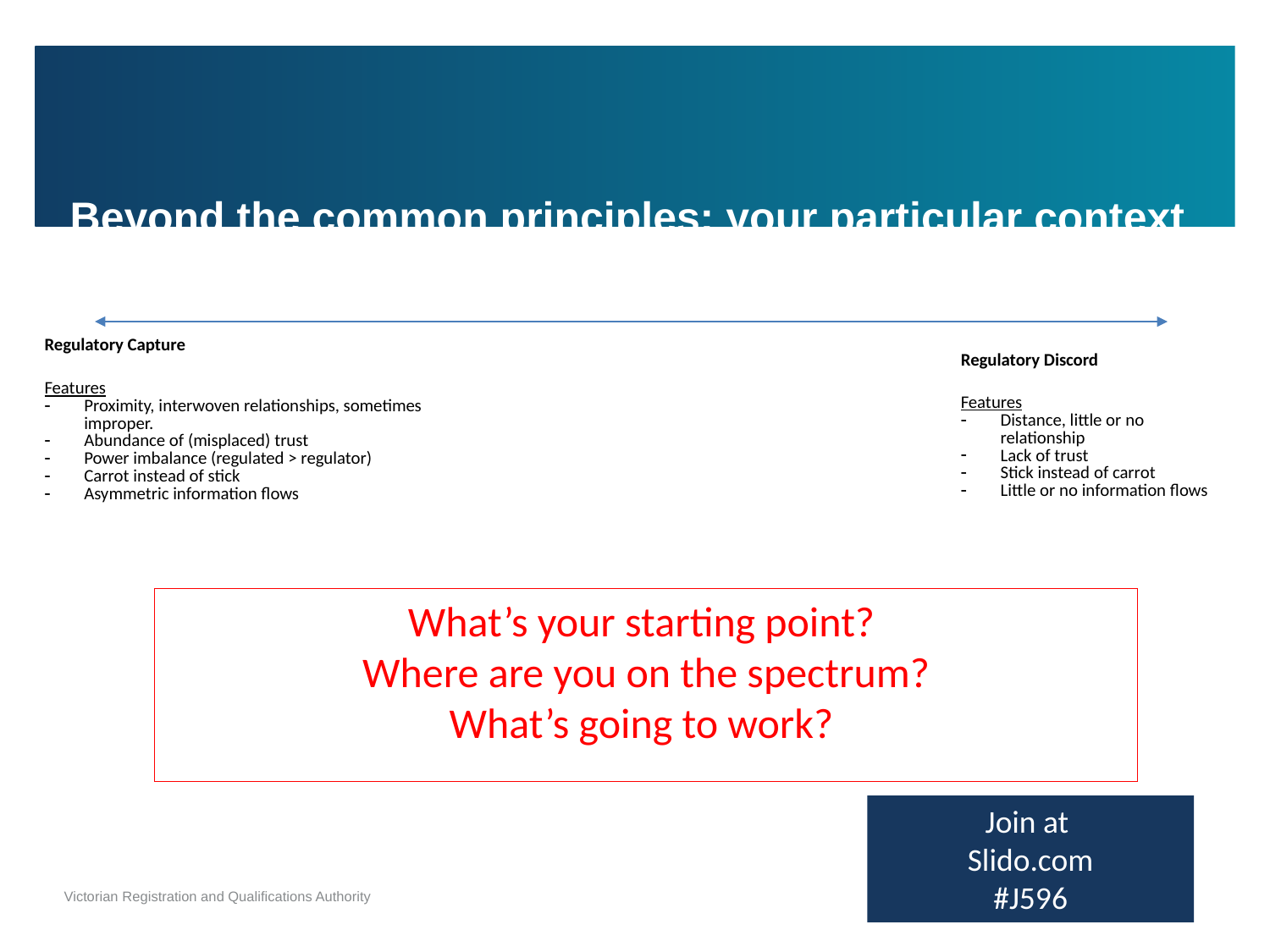

# Beyond the common principles: your particular context
| Regulatory Capture |
| --- |
| Features Proximity, interwoven relationships, sometimes improper. Abundance of (misplaced) trust Power imbalance (regulated > regulator) Carrot instead of stick Asymmetric information flows |
| Regulatory Discord |
| --- |
| Features Distance, little or no relationship Lack of trust Stick instead of carrot Little or no information flows |
What’s your starting point?
Where are you on the spectrum?
What’s going to work?

Join at
Slido.com
#J596